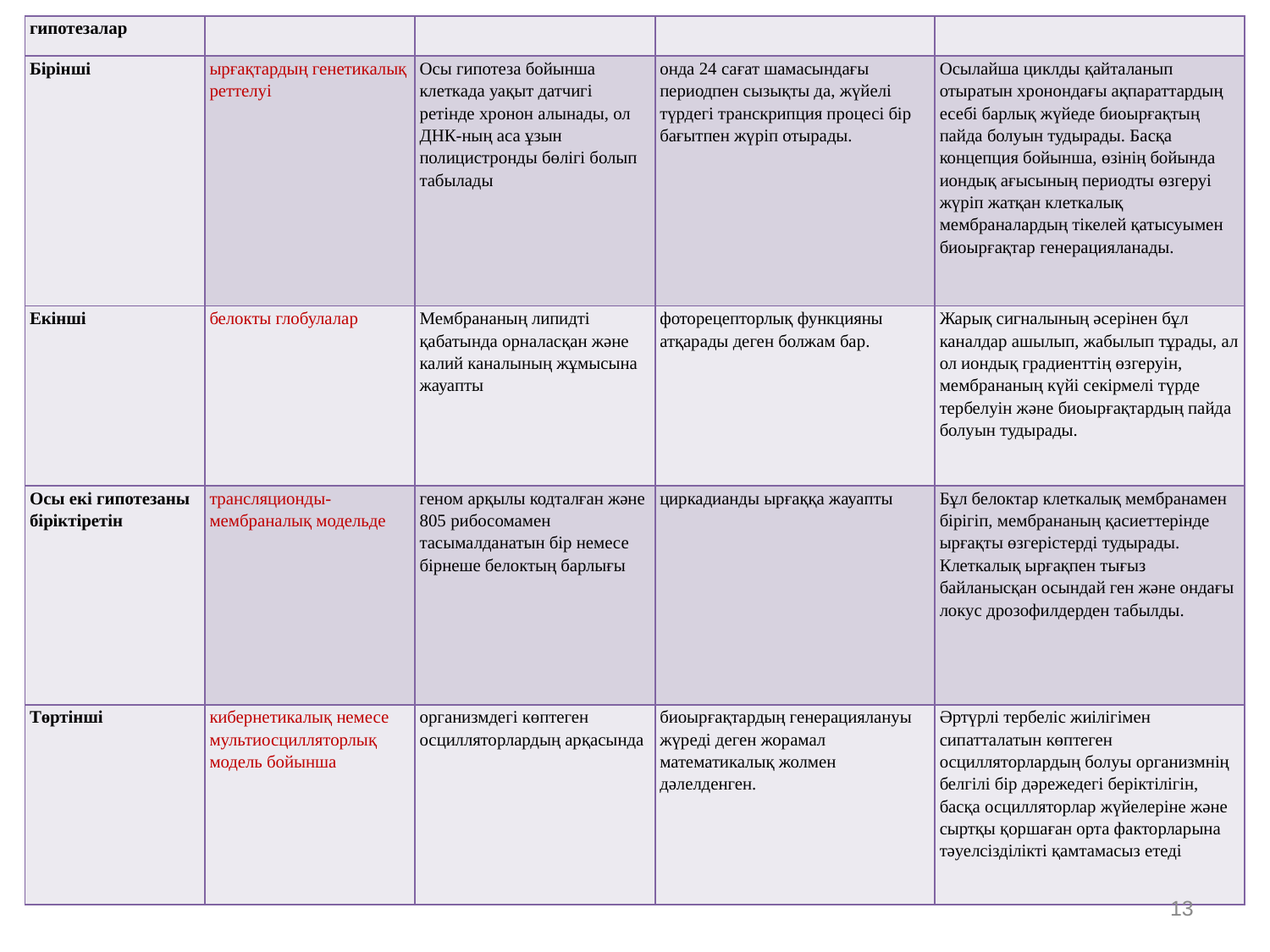

| гипотезалар |  |  |  |  |
| --- | --- | --- | --- | --- |
| Бірінші | ырғақтардың генетикалық реттелуі | Осы гипотеза бойынша клеткада уақыт датчигі ретінде хронон алынады, ол ДНК-ның аса ұзын полицистронды бөлігі болып табылады | онда 24 сағат шамасындағы периодпен сызықты да, жүйелі түрдегі транскрипция процесі бір бағытпен жүріп отырады. | Осылайша циклды қайталанып отыратын хронондағы ақпараттардың есебі барлық жүйеде биоырғақтың пайда болуын тудырады. Басқа концепция бойынша, өзінің бойында иондық ағысының периодты өзгеруі жүріп жатқан клеткалық мембраналардың тікелей қатысуымен биоырғақтар генерацияланады. |
| Екінші | белокты глобулалар | Мембрананың липидті қабатында орналасқан және калий каналының жұмысына жауапты | фоторецепторлық функцияны атқарады деген болжам бар. | Жарық сигналының әсерінен бұл каналдар ашылып, жабылып тұрады, ал ол иондық градиенттің өзгеруін, мембрананың күйі секірмелі түрде тербелуін және биоырғақтардың пайда болуын тудырады. |
| Осы екі гипотезаны біріктіретін | трансляционды-мембраналық модельде | геном арқылы кодталған және 805 рибосомамен тасымалданатын бір немесе бірнеше белоктың барлығы | циркадианды ырғаққа жауапты | Бұл белоктар клеткалық мембранамен бірігіп, мембрананың қасиеттерінде ырғақты өзгерістерді тудырады. Клеткалық ырғақпен тығыз байланысқан осындай ген және ондағы локус дрозофилдерден табылды. |
| Төртінші | кибернетикалық немесе мультиосцилляторлық модель бойынша | организмдегі көптеген осцилляторлардың арқасында | биоырғақтардың генерациялануы жүреді деген жорамал математикалық жолмен дәлелденген. | Әртүрлі тербеліс жиілігімен сипатталатын көптеген осцилляторлардың болуы организмнің белгілі бір дәрежедегі беріктілігін, басқа осцилляторлар жүйелеріне және сыртқы қоршаған орта факторларына тәуелсізділікті қамтамасыз етеді |
13